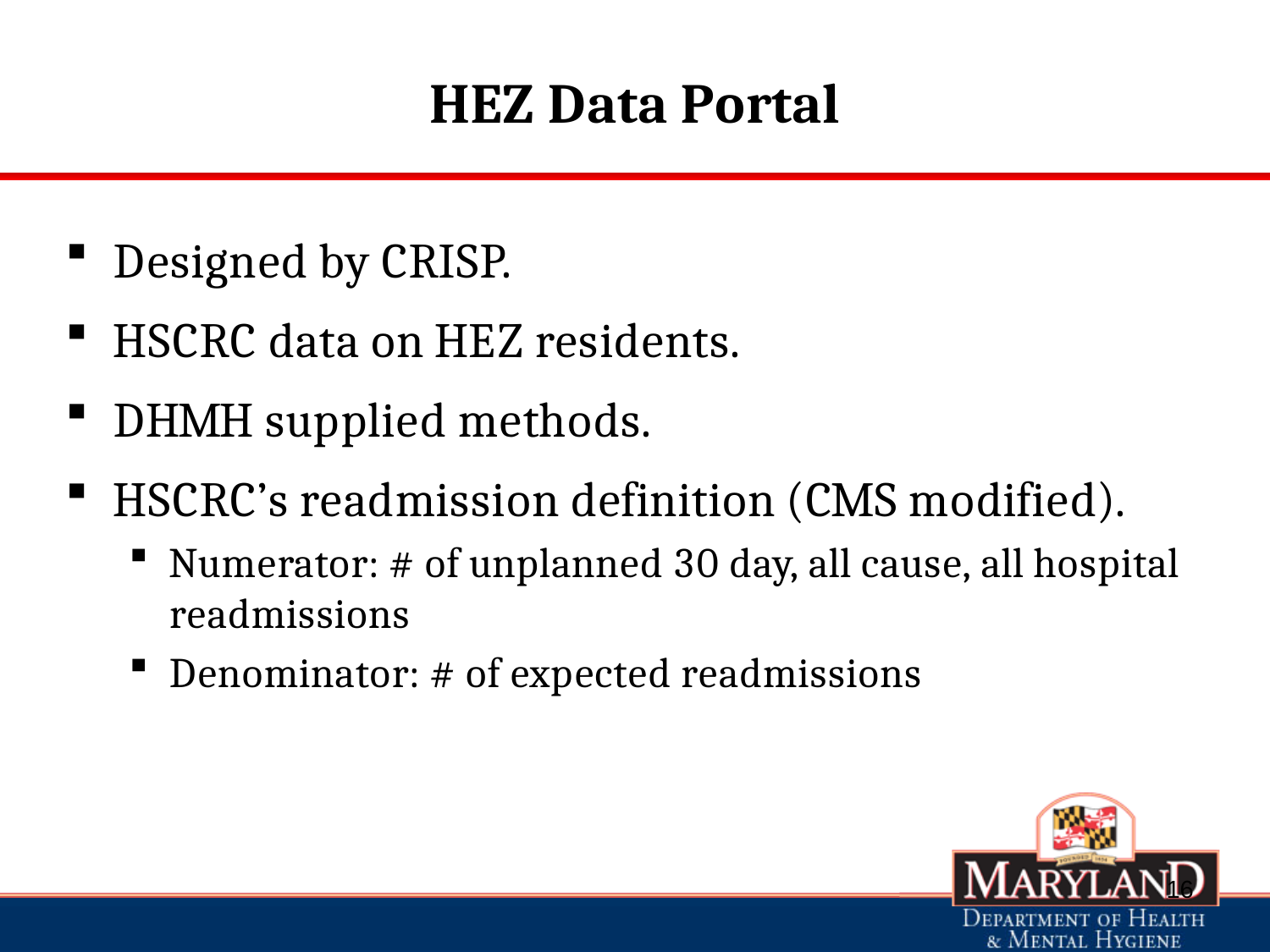

# HEZ Data Portal
Designed by CRISP.
HSCRC data on HEZ residents.
DHMH supplied methods.
HSCRC’s readmission definition (CMS modified).
Numerator: # of unplanned 30 day, all cause, all hospital readmissions
Denominator: # of expected readmissions
16